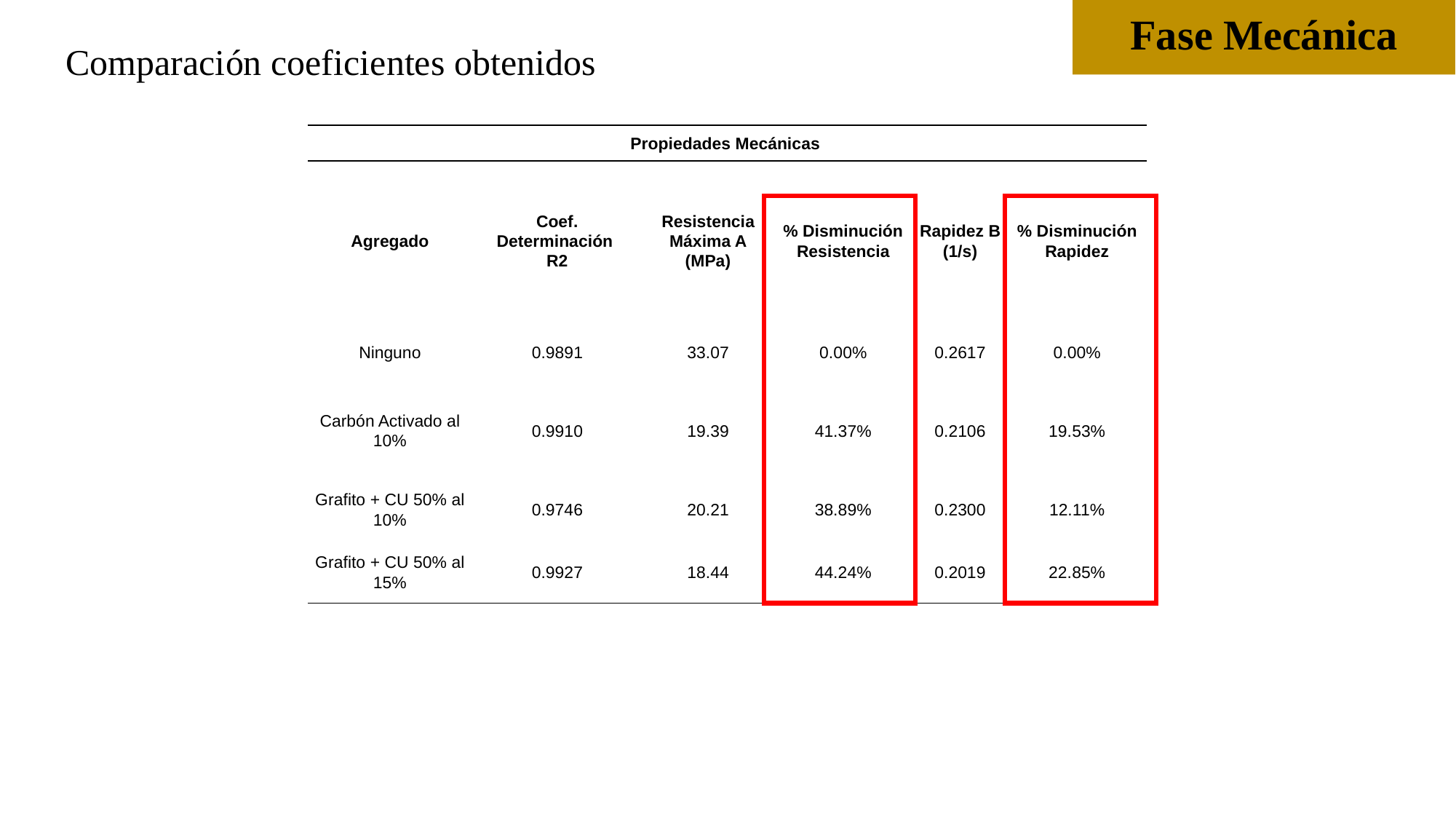

Fase Mecánica
Comparación coeficientes obtenidos
| Propiedades Mecánicas |  |  |  |  |  |
| --- | --- | --- | --- | --- | --- |
| Agregado | Coef. Determinación R2 | Resistencia Máxima A (MPa) | % Disminución Resistencia | Rapidez B (1/s) | % Disminución Rapidez |
| Ninguno | 0.9891 | 33.07 | 0.00% | 0.2617 | 0.00% |
| Carbón Activado al 10% | 0.9910 | 19.39 | 41.37% | 0.2106 | 19.53% |
| Grafito + CU 50% al 10% | 0.9746 | 20.21 | 38.89% | 0.2300 | 12.11% |
| Grafito + CU 50% al 15% | 0.9927 | 18.44 | 44.24% | 0.2019 | 22.85% |